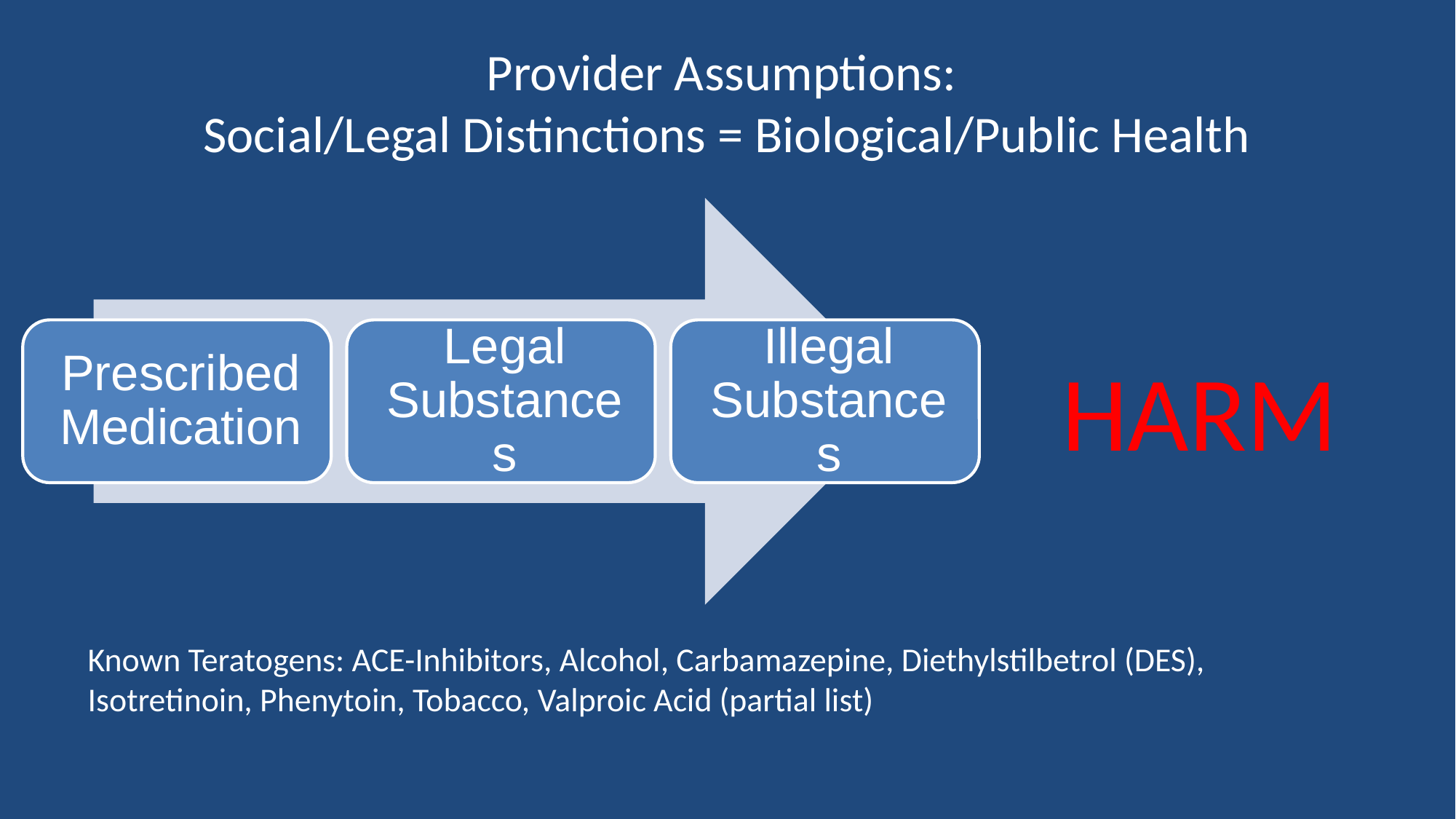

# Provider Assumptions: Social/Legal Distinctions = Biological/Public Health
Prescribed Medication
Legal Substances
Illegal Substances
HARM
Known Teratogens: ACE-Inhibitors, Alcohol, Carbamazepine, Diethylstilbetrol (DES), Isotretinoin, Phenytoin, Tobacco, Valproic Acid (partial list)